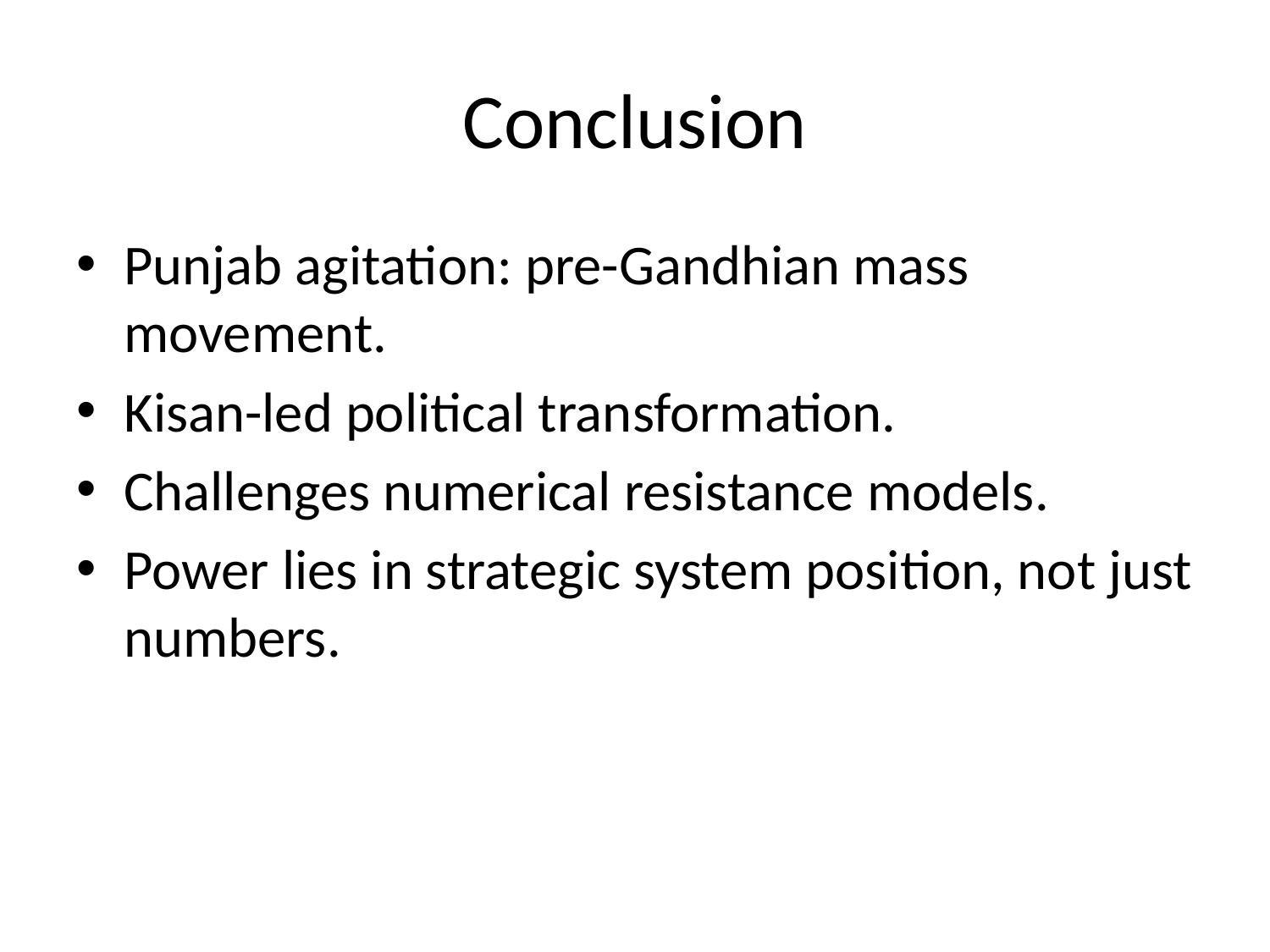

# Conclusion
Punjab agitation: pre-Gandhian mass movement.
Kisan-led political transformation.
Challenges numerical resistance models.
Power lies in strategic system position, not just numbers.